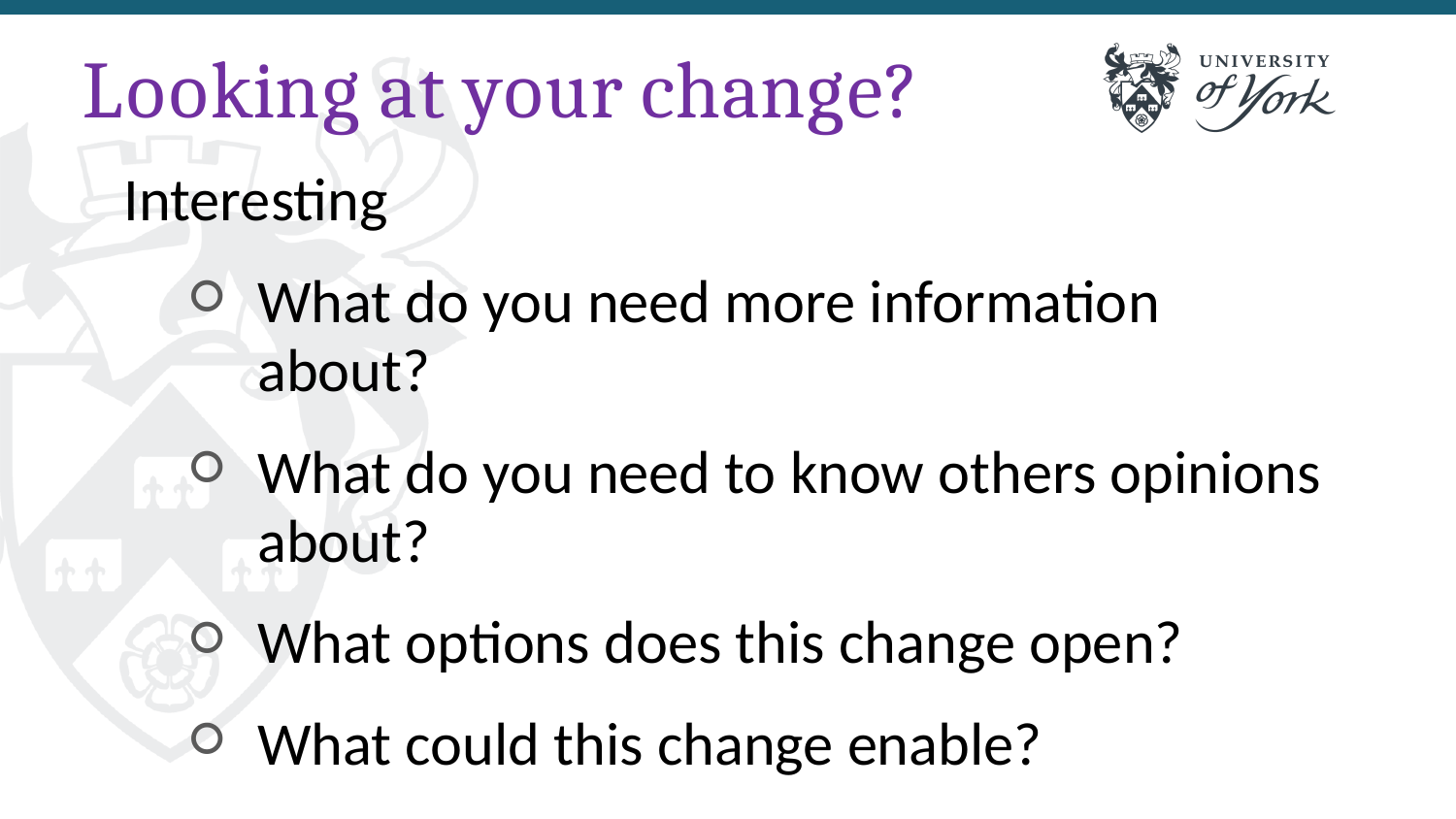

# Looking at your change?
Interesting
What do you need more information about?
What do you need to know others opinions about?
What options does this change open?
What could this change enable?